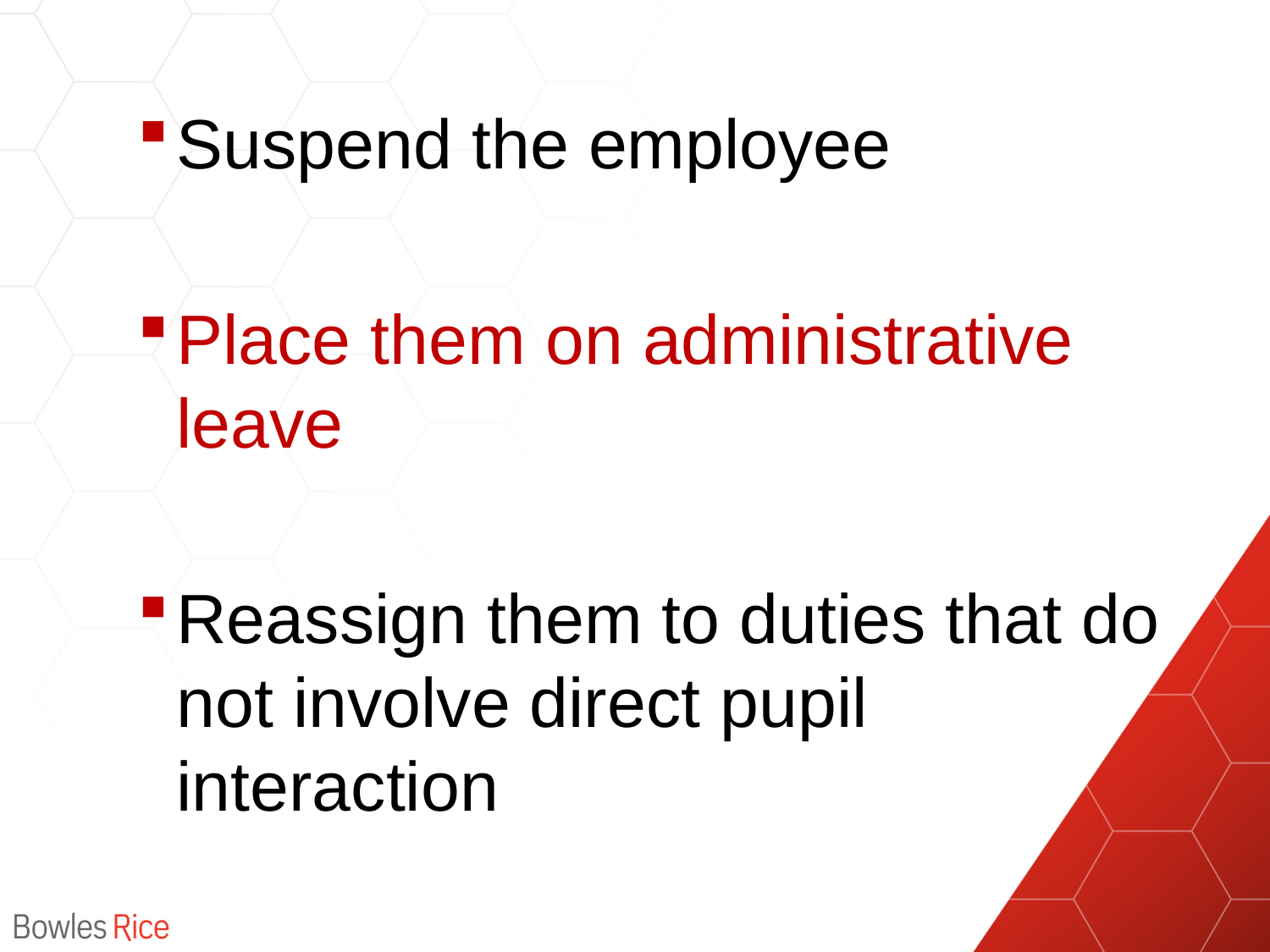

#
Suspend the employee

Place them on administrative leave

Reassign them to duties that do not involve direct pupil interaction